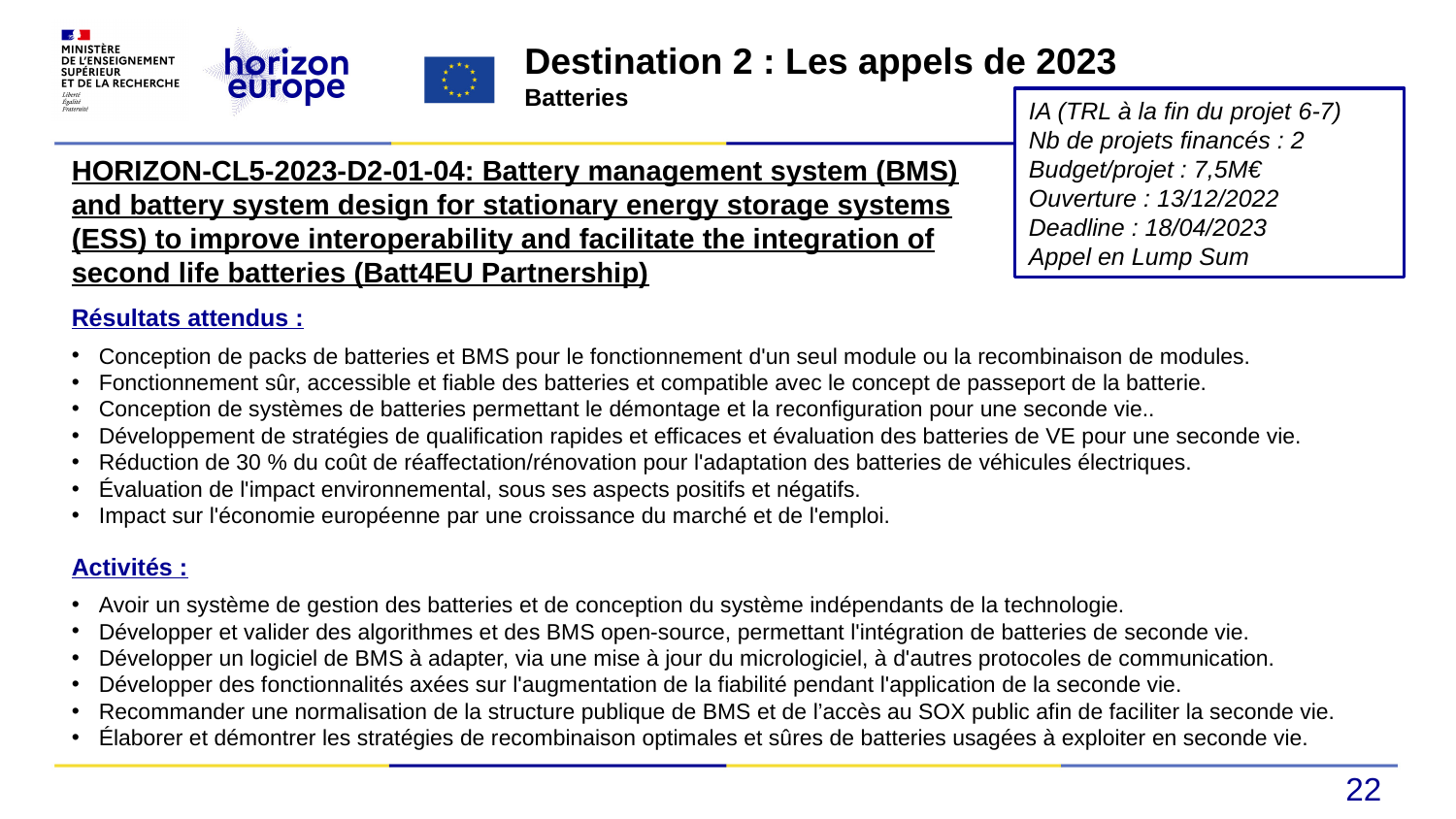

Destination 2 : Les appels de 2023
Batteries
IA (TRL à la fin du projet 6-7)
Nb de projets financés : 2
Budget/projet : 7,5M€
Ouverture : 13/12/2022
Deadline : 18/04/2023
Appel en Lump Sum
HORIZON-CL5-2023-D2-01-04: Battery management system (BMS) and battery system design for stationary energy storage systems (ESS) to improve interoperability and facilitate the integration of second life batteries (Batt4EU Partnership)
Résultats attendus :
Conception de packs de batteries et BMS pour le fonctionnement d'un seul module ou la recombinaison de modules.
Fonctionnement sûr, accessible et fiable des batteries et compatible avec le concept de passeport de la batterie.
Conception de systèmes de batteries permettant le démontage et la reconfiguration pour une seconde vie..
Développement de stratégies de qualification rapides et efficaces et évaluation des batteries de VE pour une seconde vie.
Réduction de 30 % du coût de réaffectation/rénovation pour l'adaptation des batteries de véhicules électriques.
Évaluation de l'impact environnemental, sous ses aspects positifs et négatifs.
Impact sur l'économie européenne par une croissance du marché et de l'emploi.

Activités :
Avoir un système de gestion des batteries et de conception du système indépendants de la technologie.
Développer et valider des algorithmes et des BMS open-source, permettant l'intégration de batteries de seconde vie.
Développer un logiciel de BMS à adapter, via une mise à jour du micrologiciel, à d'autres protocoles de communication.
Développer des fonctionnalités axées sur l'augmentation de la fiabilité pendant l'application de la seconde vie.
Recommander une normalisation de la structure publique de BMS et de l’accès au SOX public afin de faciliter la seconde vie.
Élaborer et démontrer les stratégies de recombinaison optimales et sûres de batteries usagées à exploiter en seconde vie.
22